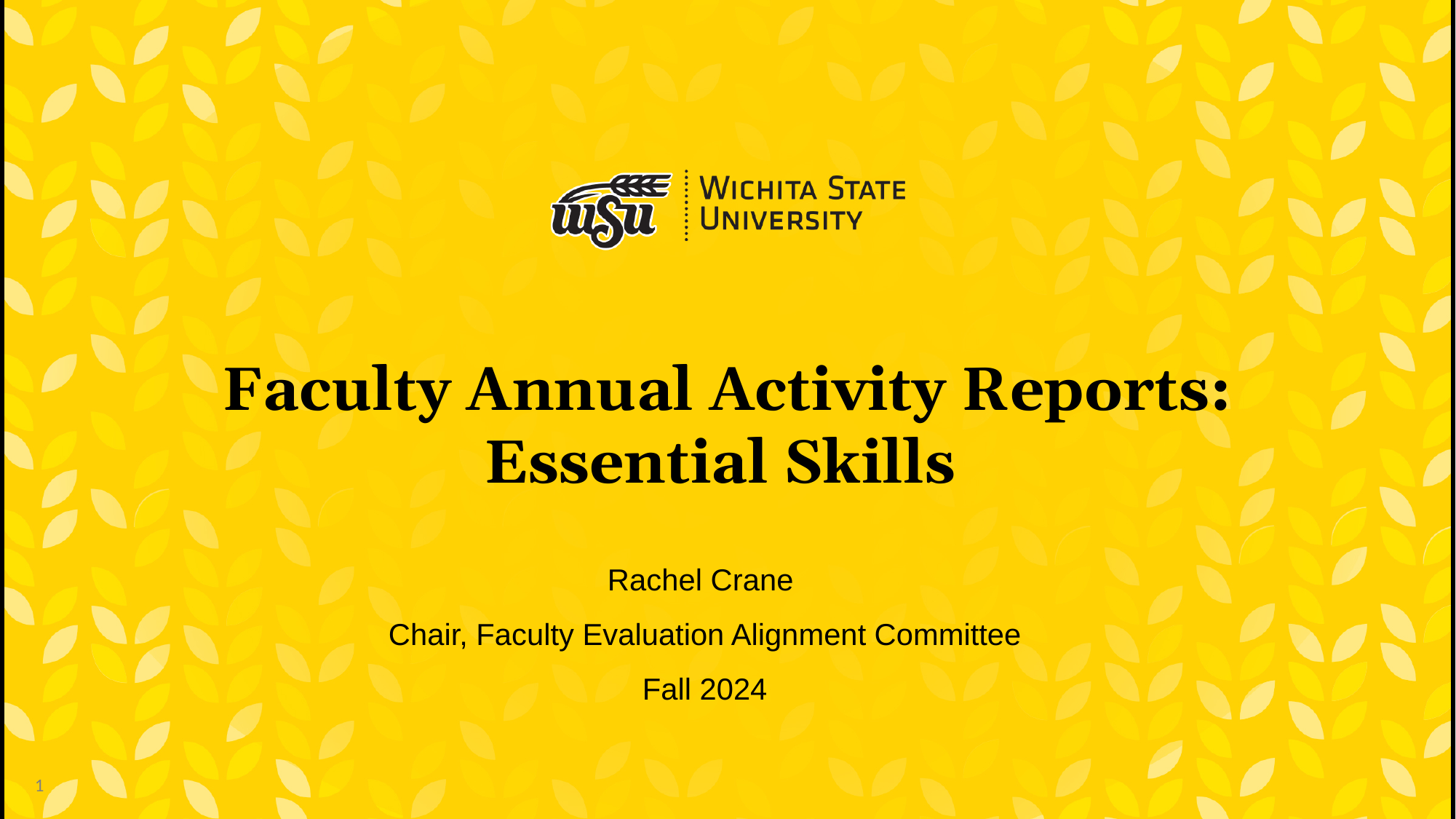

# Faculty Annual Activity Reports: Essential Skills
Rachel Crane
Chair, Faculty Evaluation Alignment Committee
Fall 2024